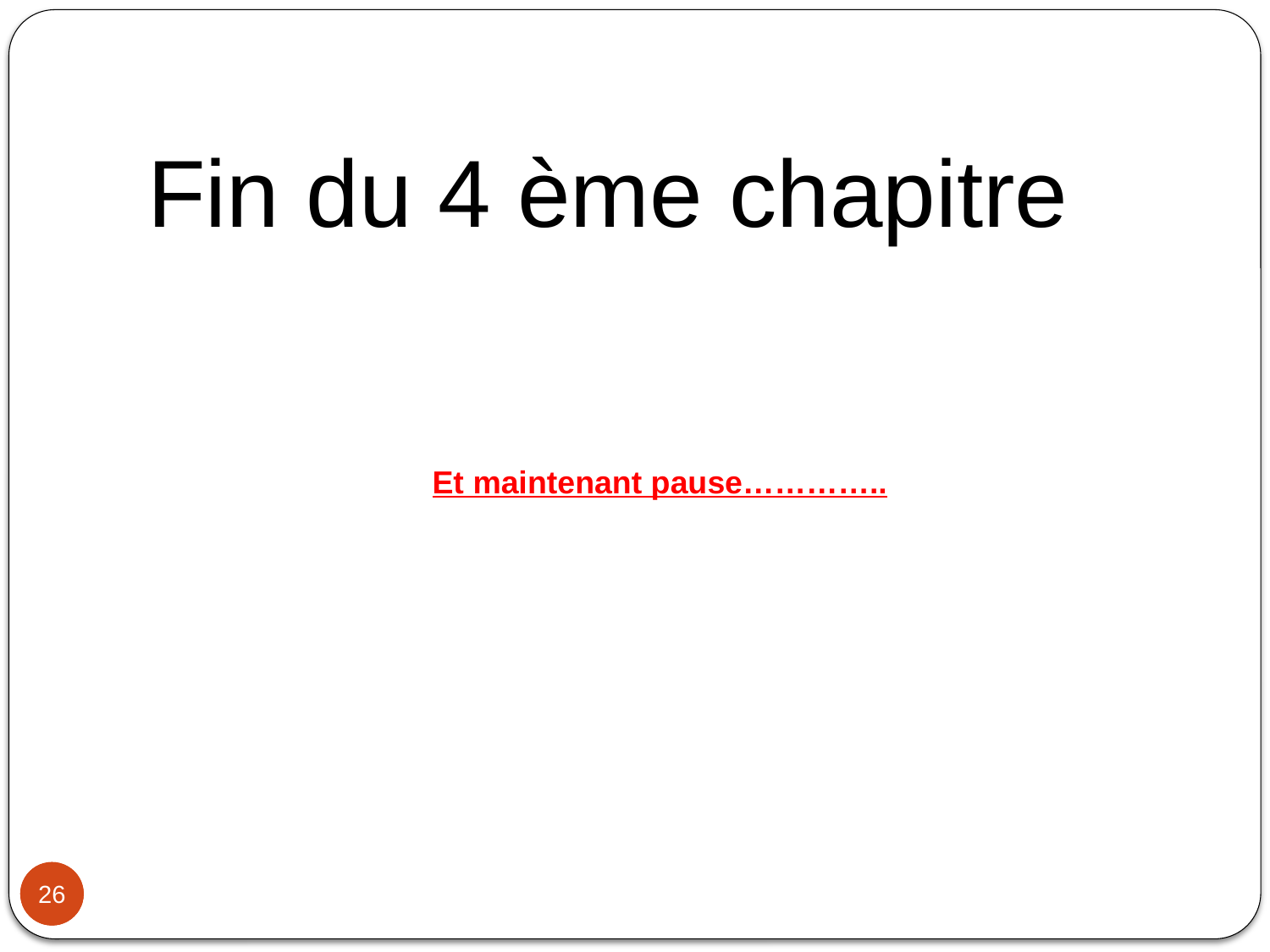

Fin du 4 ème chapitre
Et maintenant pause…………..
26
26